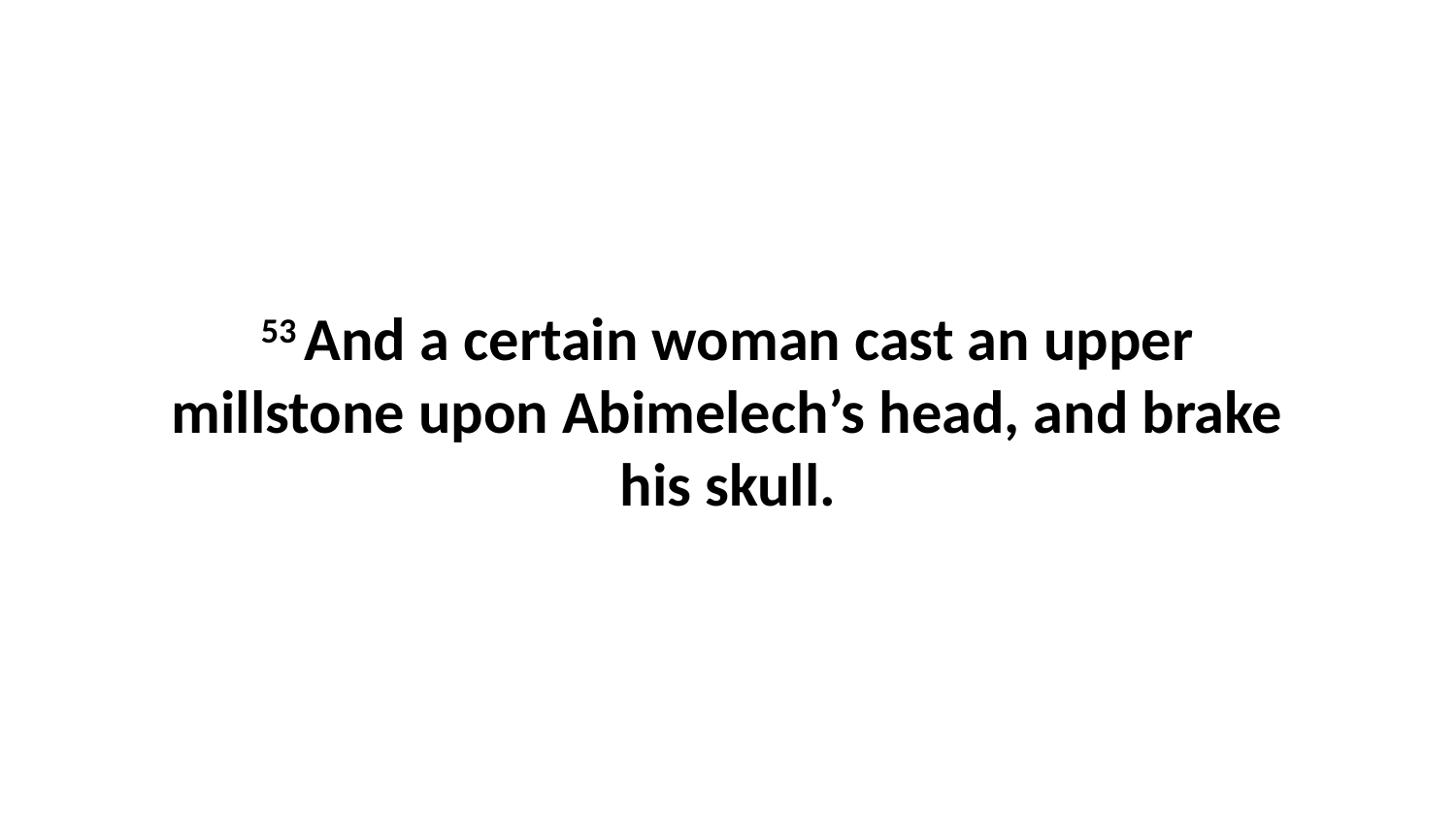

53 And a certain woman cast an upper millstone upon Abimelech’s head, and brake his skull.